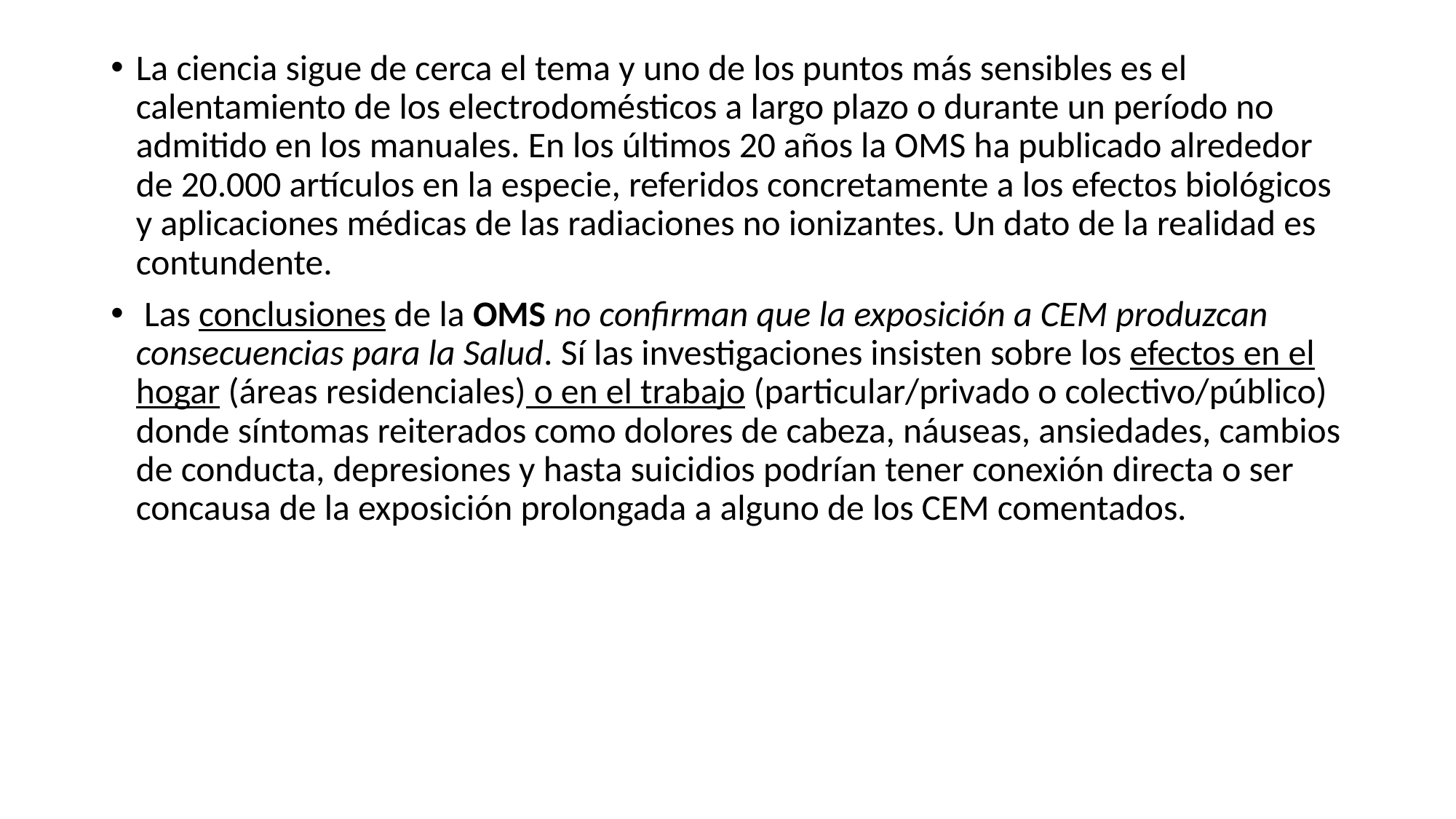

#
La ciencia sigue de cerca el tema y uno de los puntos más sensibles es el calentamiento de los electrodomésticos a largo plazo o durante un período no admitido en los manuales. En los últimos 20 años la OMS ha publicado alrededor de 20.000 artículos en la especie, referidos concretamente a los efectos biológicos y aplicaciones médicas de las radiaciones no ionizantes. Un dato de la realidad es contundente.
 Las conclusiones de la OMS no confirman que la exposición a CEM produzcan consecuencias para la Salud. Sí las investigaciones insisten sobre los efectos en el hogar (áreas residenciales) o en el trabajo (particular/privado o colectivo/público) donde síntomas reiterados como dolores de cabeza, náuseas, ansiedades, cambios de conducta, depresiones y hasta suicidios podrían tener conexión directa o ser concausa de la exposición prolongada a alguno de los CEM comentados.